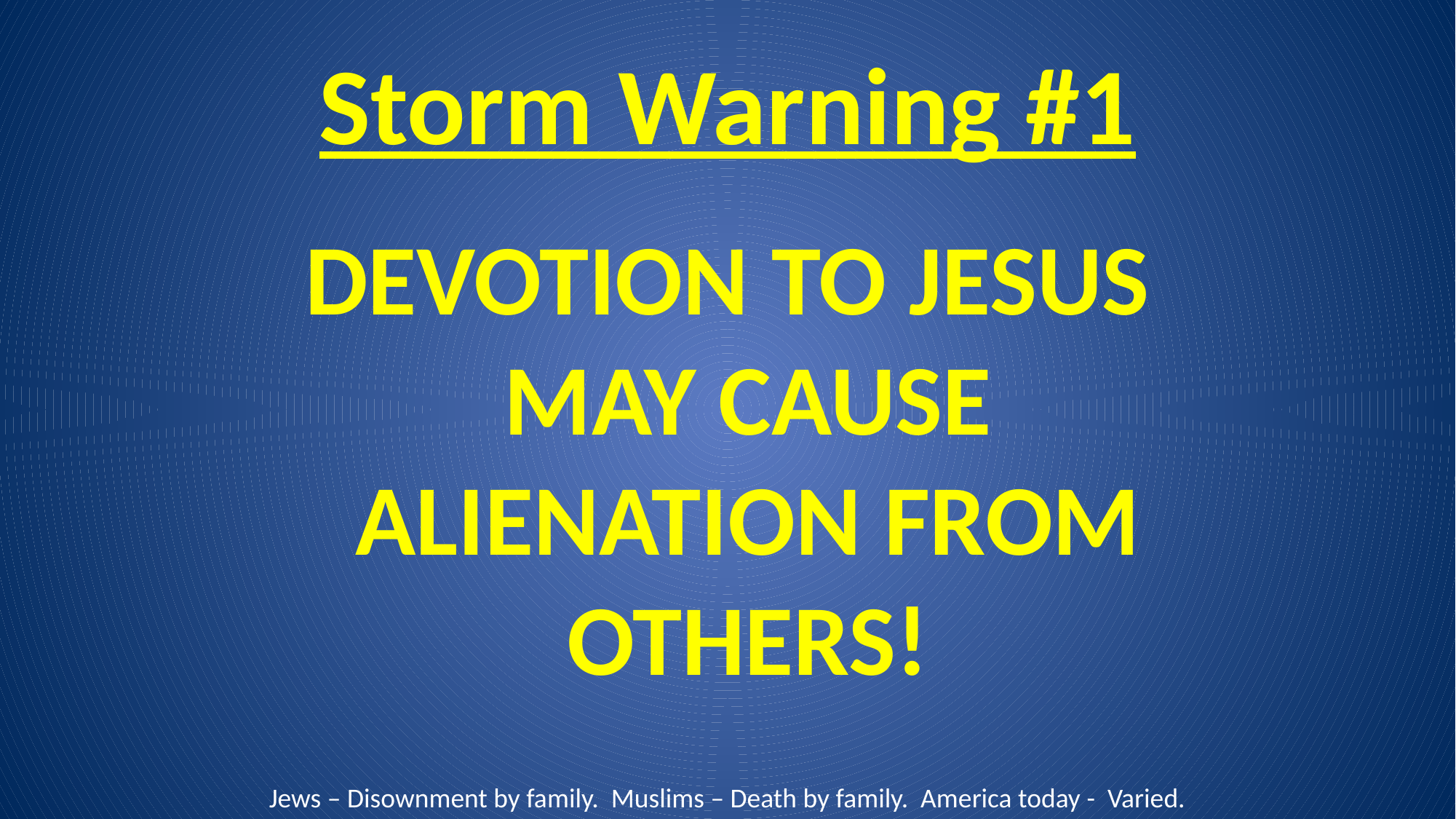

# Storm Warning #1
DEVOTION TO JESUS MAY CAUSE ALIENATION FROM OTHERS!

Jews – Disownment by family.  Muslims – Death by family.  America today -  Varied.